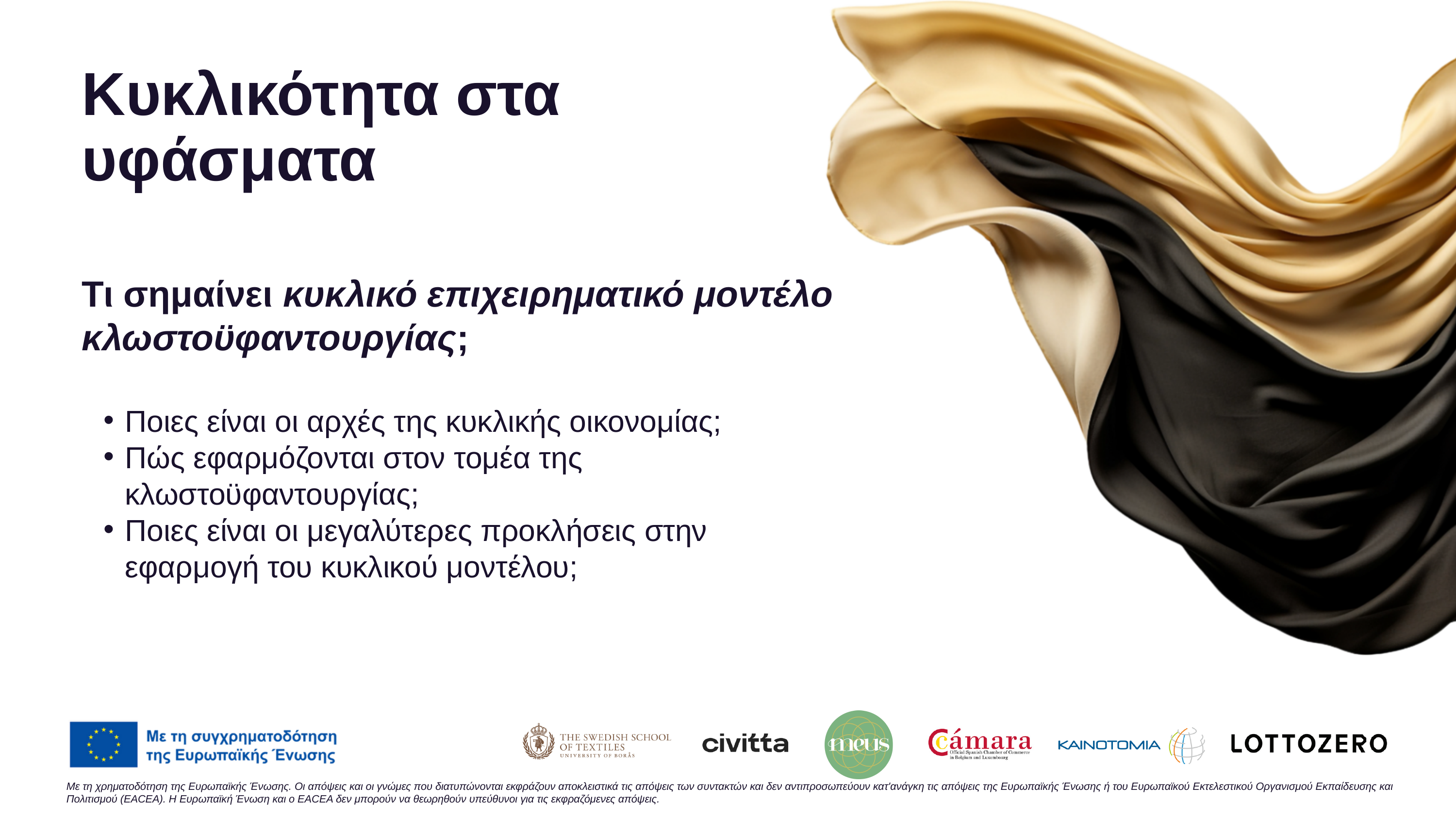

Κυκλικότητα στα υφάσματα
Τι σημαίνει κυκλικό επιχειρηματικό μοντέλο κλωστοϋφαντουργίας;

Ποιες είναι οι αρχές της κυκλικής οικονομίας;
Πώς εφαρμόζονται στον τομέα της κλωστοϋφαντουργίας;
Ποιες είναι οι μεγαλύτερες προκλήσεις στην εφαρμογή του κυκλικού μοντέλου;

Με τη χρηματοδότηση της Ευρωπαϊκής Ένωσης. Οι απόψεις και οι γνώμες που διατυπώνονται εκφράζουν αποκλειστικά τις απόψεις των συντακτών και δεν αντιπροσωπεύουν κατ'ανάγκη τις απόψεις της Ευρωπαϊκής Ένωσης ή του Ευρωπαϊκού Εκτελεστικού Οργανισμού Εκπαίδευσης και Πολιτισμού (EACEA). Η Ευρωπαϊκή Ένωση και ο EACEA δεν μπορούν να θεωρηθούν υπεύθυνοι για τις εκφραζόμενες απόψεις.